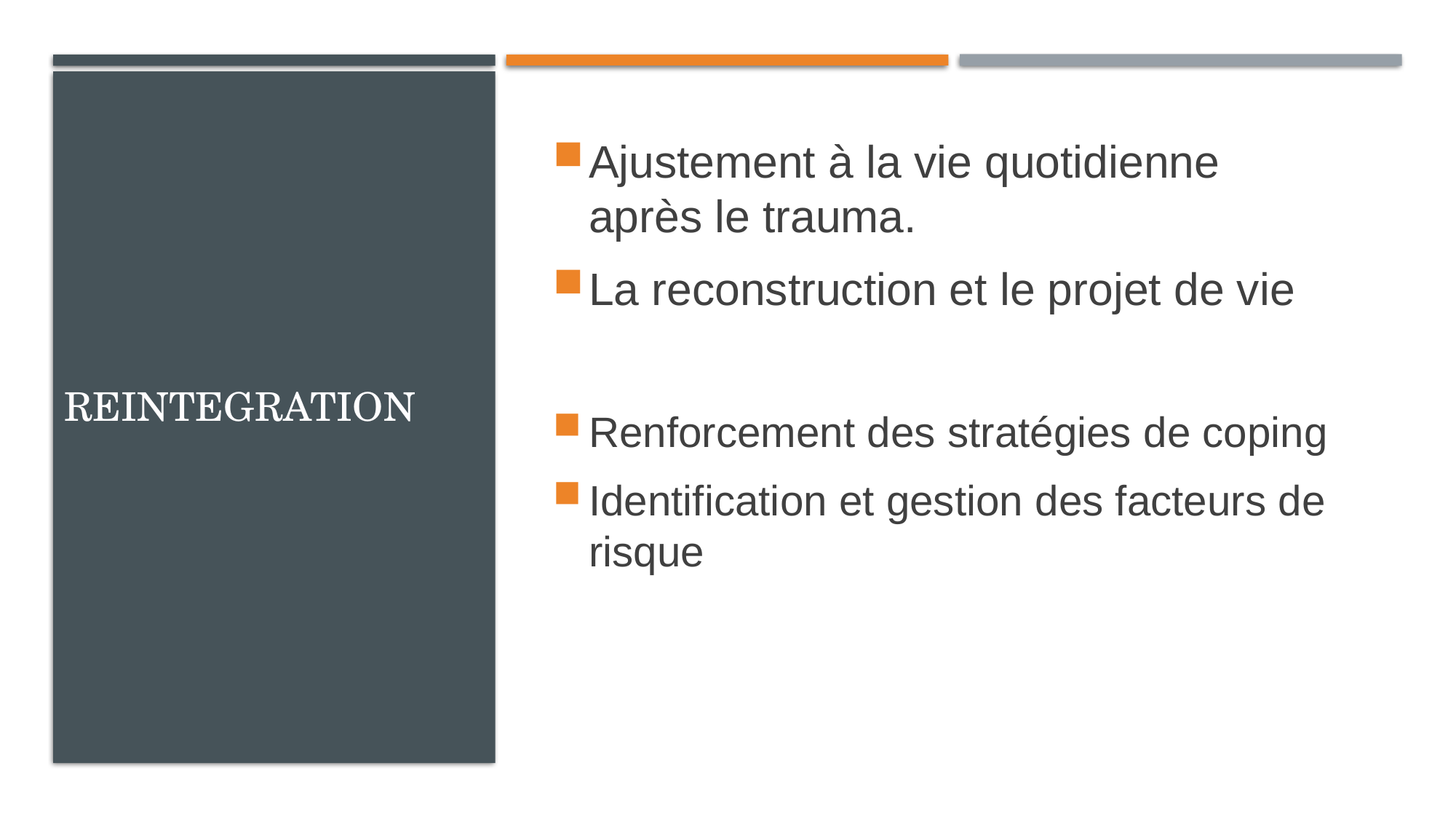

# REINTEGRATION
Ajustement à la vie quotidienne après le trauma.
La reconstruction et le projet de vie

Renforcement des stratégies de coping
Identification et gestion des facteurs de risque